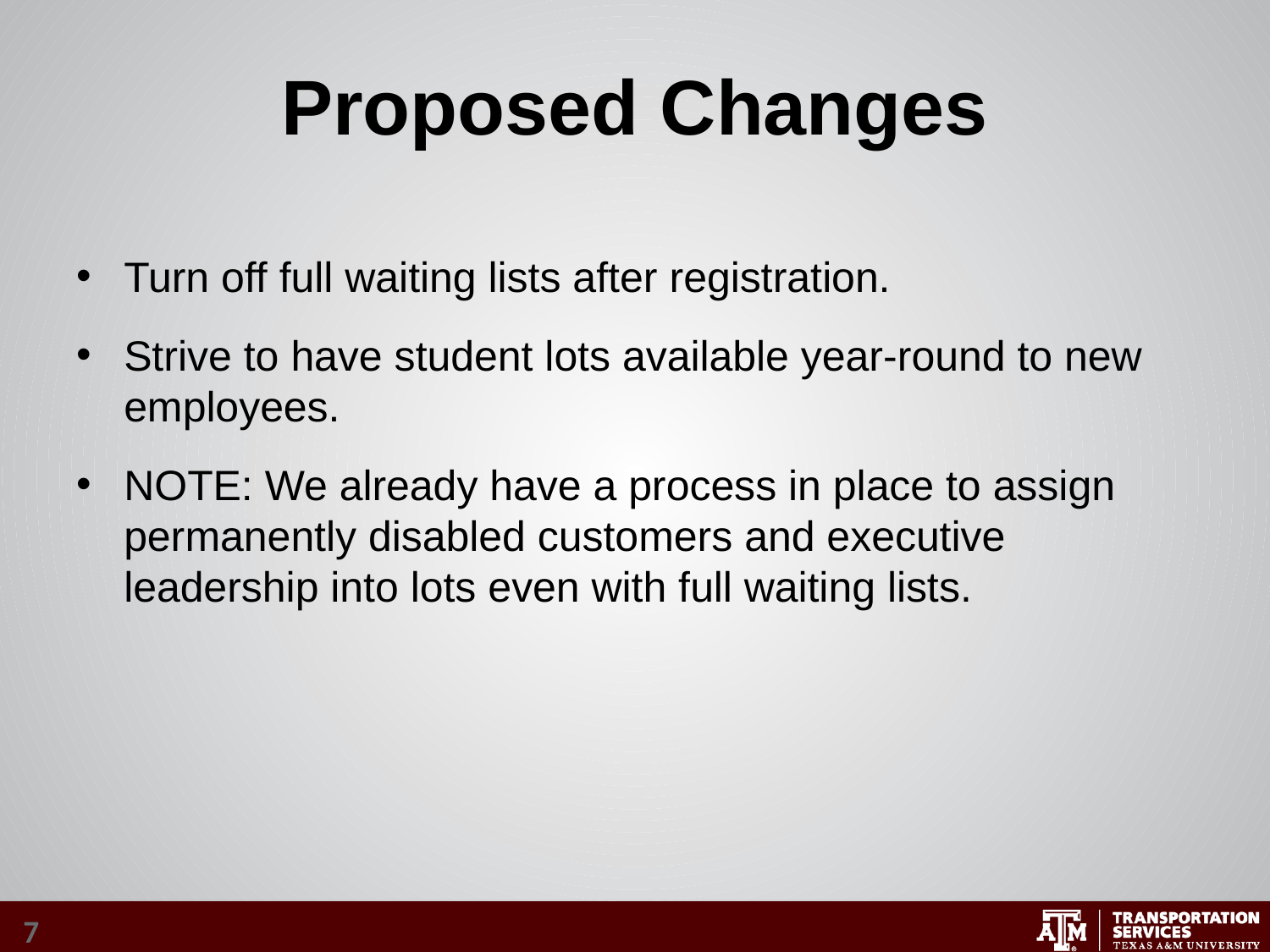

# Proposed Changes
Turn off full waiting lists after registration.

Strive to have student lots available year-round to new employees.

NOTE: We already have a process in place to assign permanently disabled customers and executive leadership into lots even with full waiting lists.

7